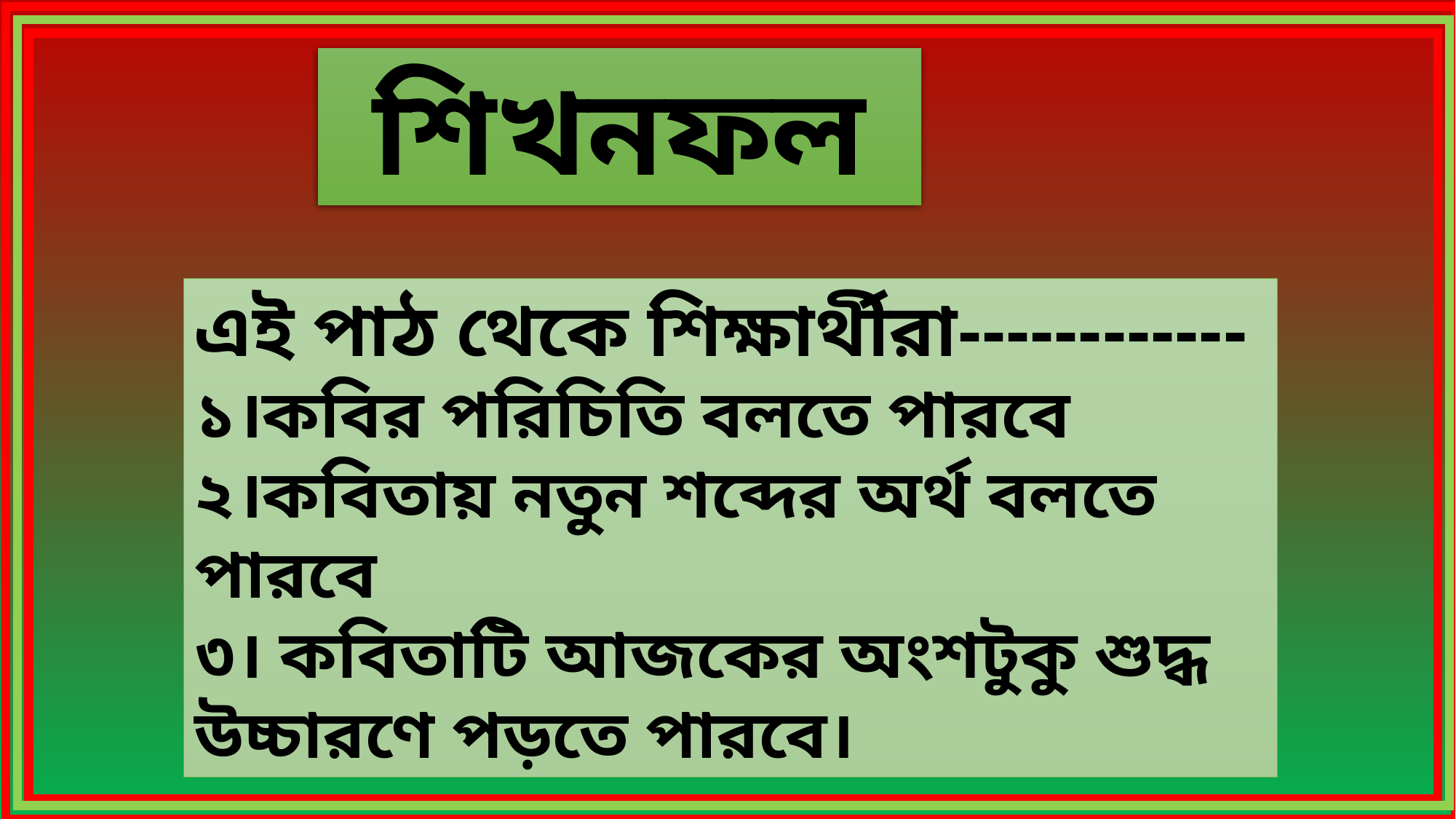

শিখনফল
এই পাঠ থেকে শিক্ষার্থীরা------------
১।কবির পরিচিতি বলতে পারবে
২।কবিতায় নতুন শব্দের অর্থ বলতে পারবে
৩। কবিতাটি আজকের অংশটুকু শুদ্ধ উচ্চারণে পড়তে পারবে।